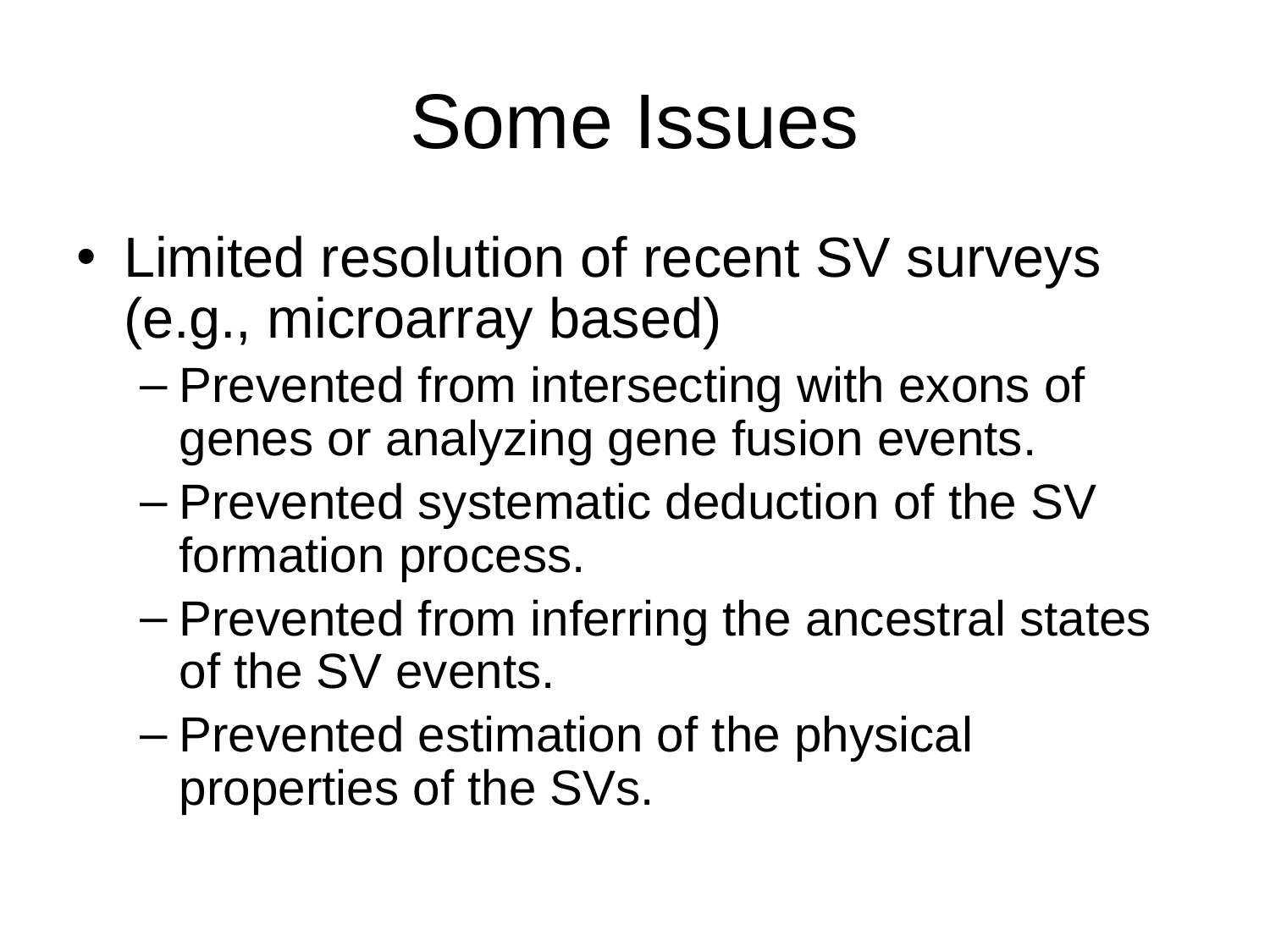

# Some Issues
Limited resolution of recent SV surveys (e.g., microarray based)
Prevented from intersecting with exons of genes or analyzing gene fusion events.
Prevented systematic deduction of the SV formation process.
Prevented from inferring the ancestral states of the SV events.
Prevented estimation of the physical properties of the SVs.